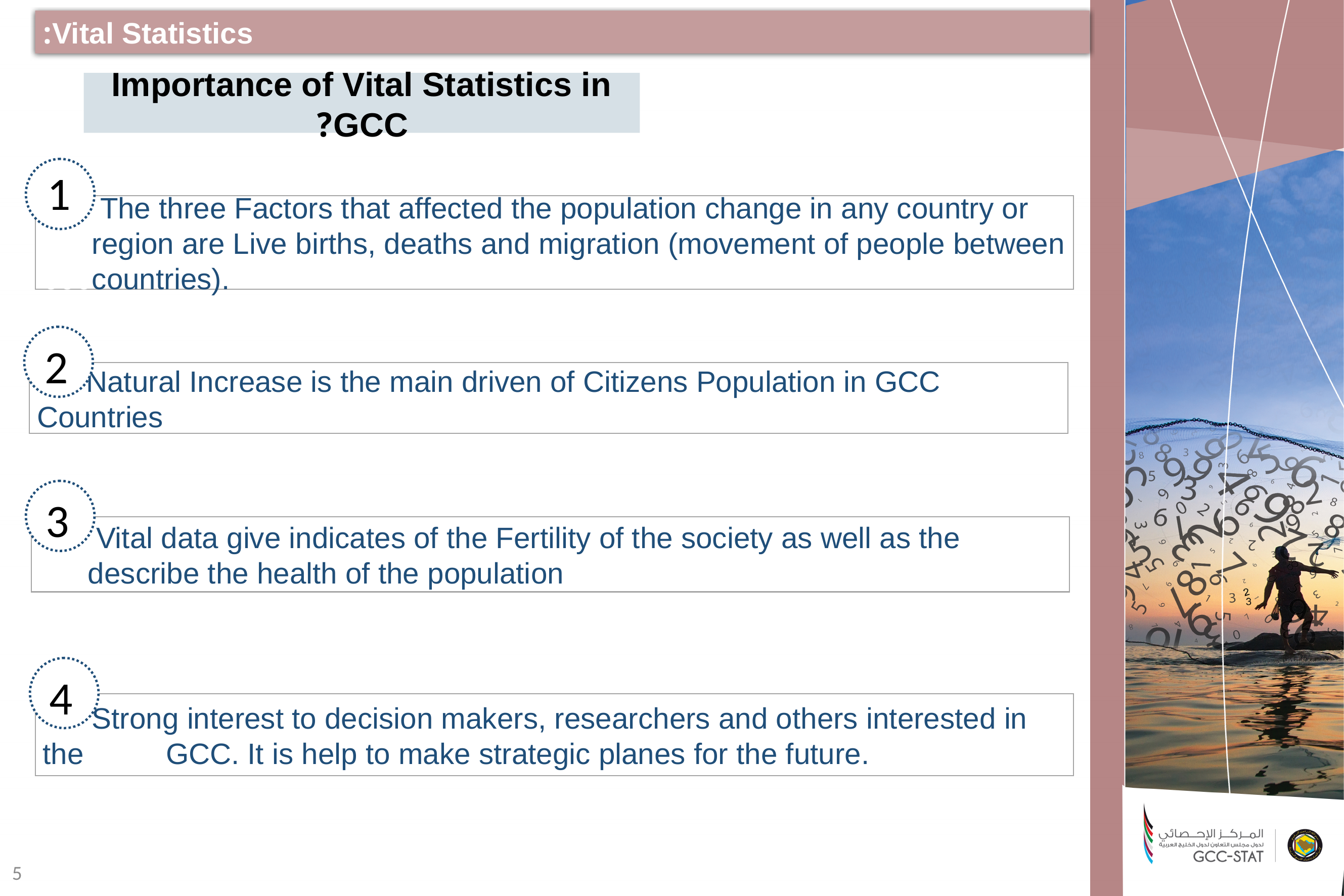

Vital Statistics:
Importance of Vital Statistics in GCC?

1
       The three Factors that affected the population change in any country or 666region are Live births, deaths and migration (movement of people between 666countries).

2
      Natural Increase is the main driven of Citizens Population in GCC Countries

3
       Vital data give indicates of the Fertility of the society as well as the    555describe the health of the population

4
      Strong interest to decision makers, researchers and others interested in the    666GCC. It is help to make strategic planes for the future.
 5